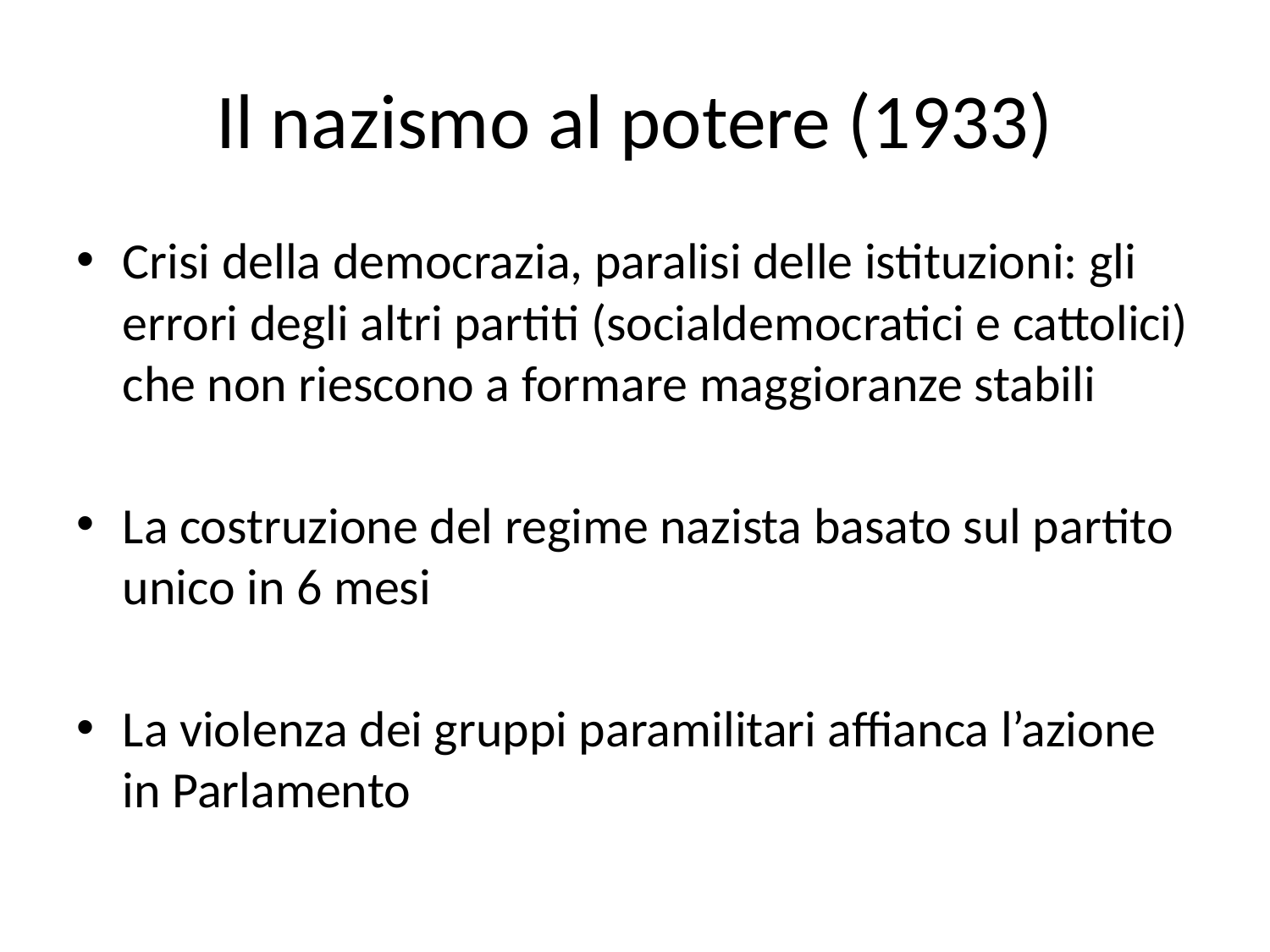

# Il nazismo al potere (1933)
Crisi della democrazia, paralisi delle istituzioni: gli errori degli altri partiti (socialdemocratici e cattolici) che non riescono a formare maggioranze stabili

La costruzione del regime nazista basato sul partito unico in 6 mesi

La violenza dei gruppi paramilitari affianca l’azione in Parlamento